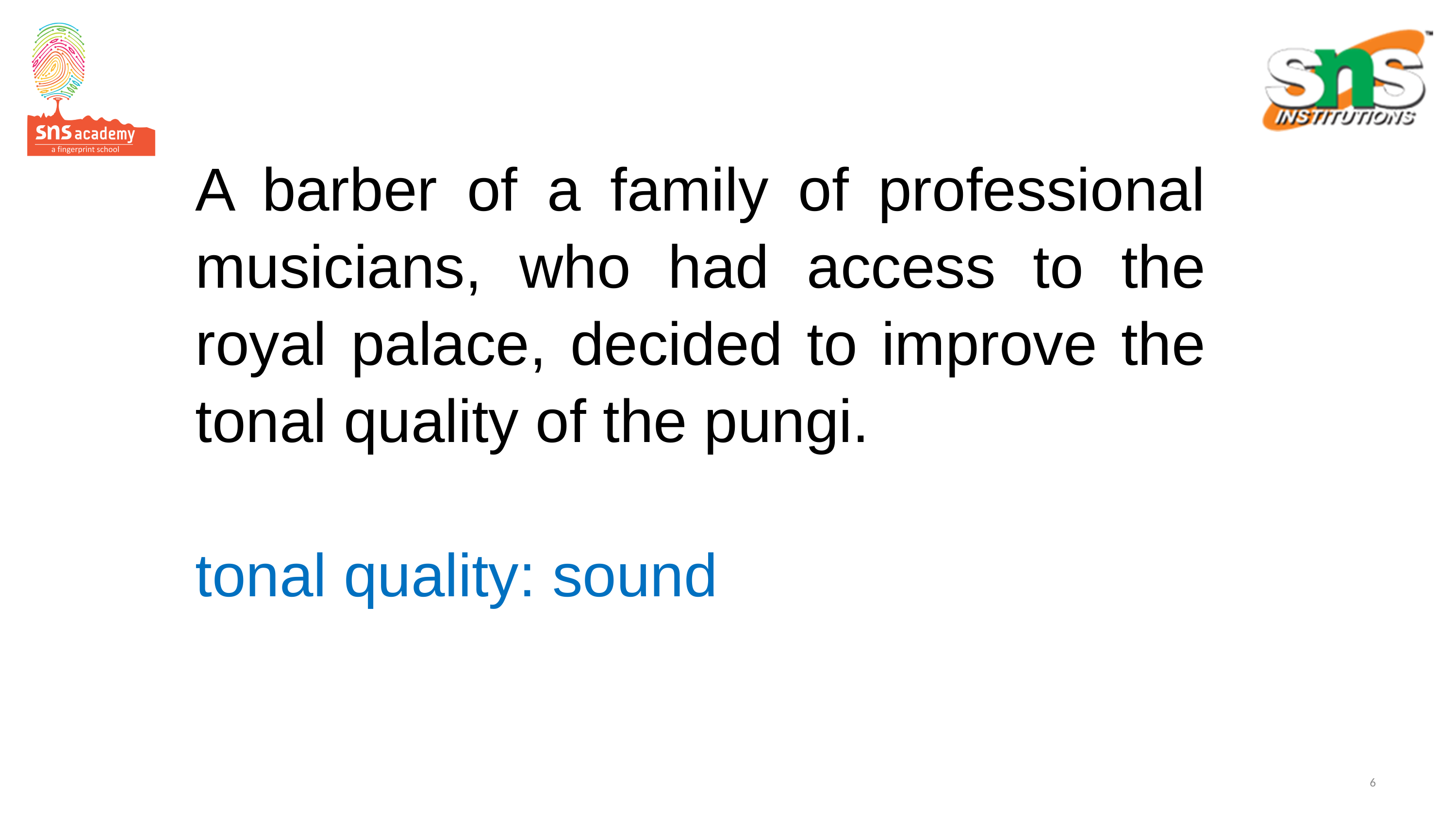

A barber of a family of professional musicians, who had access to the royal palace, decided to improve the tonal quality of the pungi.

tonal quality: sound
6